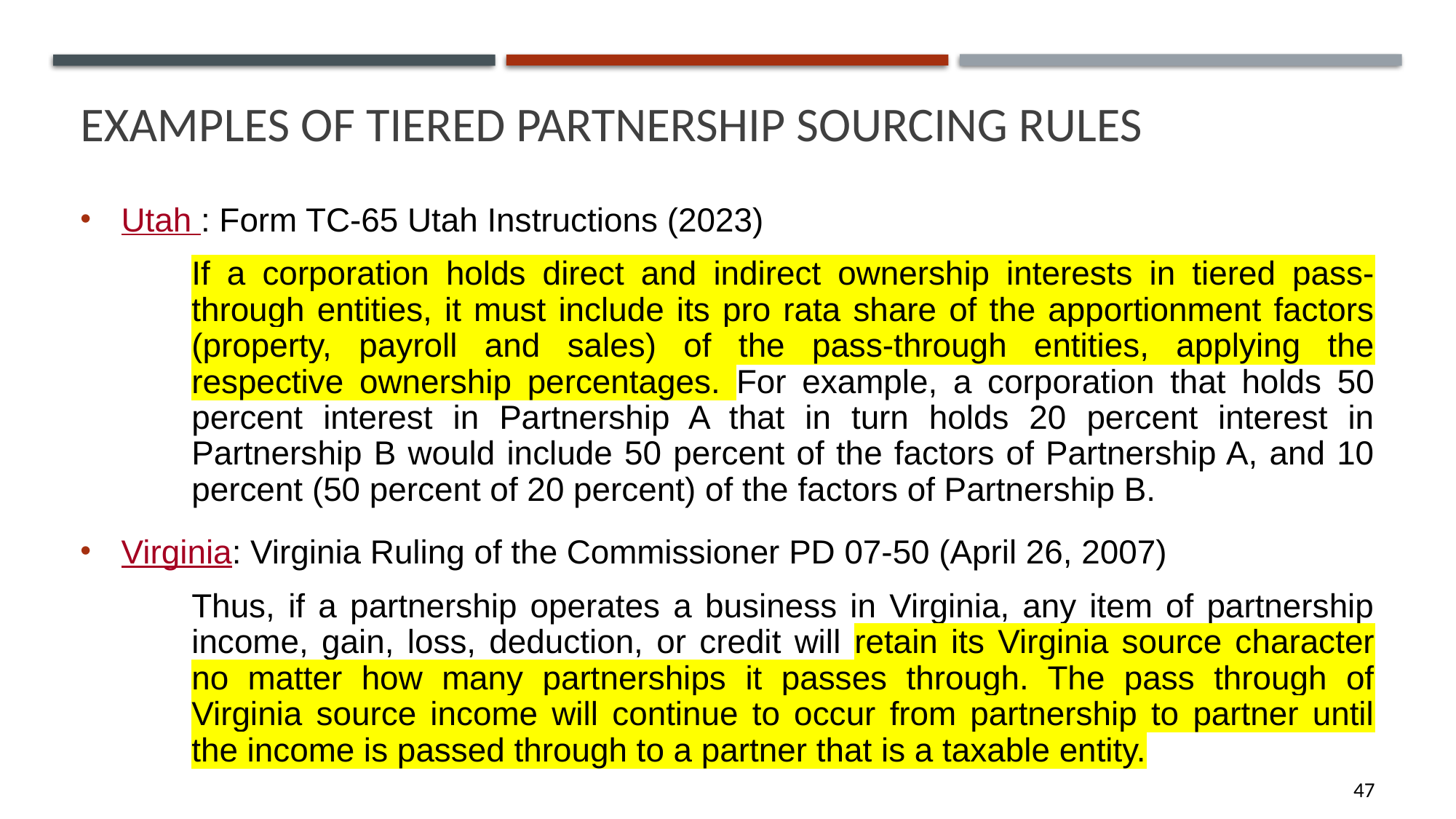

# Examples of tiered partnership sourcing rules
Utah : Form TC-65 Utah Instructions (2023)
If a corporation holds direct and indirect ownership interests in tiered pass-through entities, it must include its pro rata share of the apportionment factors (property, payroll and sales) of the pass-through entities, applying the respective ownership percentages. For example, a corporation that holds 50 percent interest in Partnership A that in turn holds 20 percent interest in Partnership B would include 50 percent of the factors of Partnership A, and 10 percent (50 percent of 20 percent) of the factors of Partnership B.
Virginia: Virginia Ruling of the Commissioner PD 07-50 (April 26, 2007)
Thus, if a partnership operates a business in Virginia, any item of partnership income, gain, loss, deduction, or credit will retain its Virginia source character no matter how many partnerships it passes through. The pass through of Virginia source income will continue to occur from partnership to partner until the income is passed through to a partner that is a taxable entity.
47